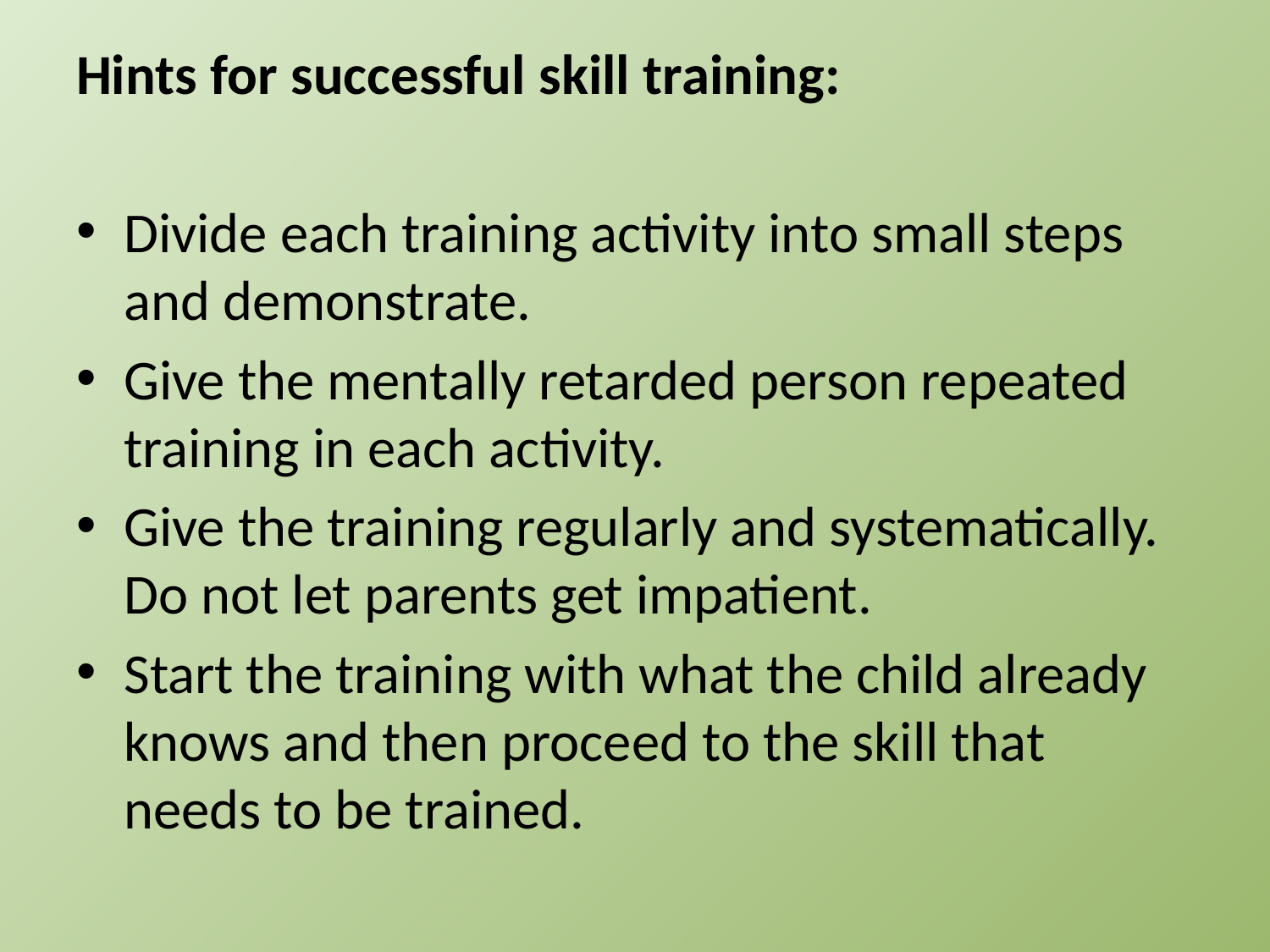

Hints for successful skill training:

Divide each training activity into small steps and demonstrate.
Give the mentally retarded person repeated training in each activity.
Give the training regularly and systematically. Do not let parents get impatient.
Start the training with what the child already knows and then proceed to the skill that needs to be trained.